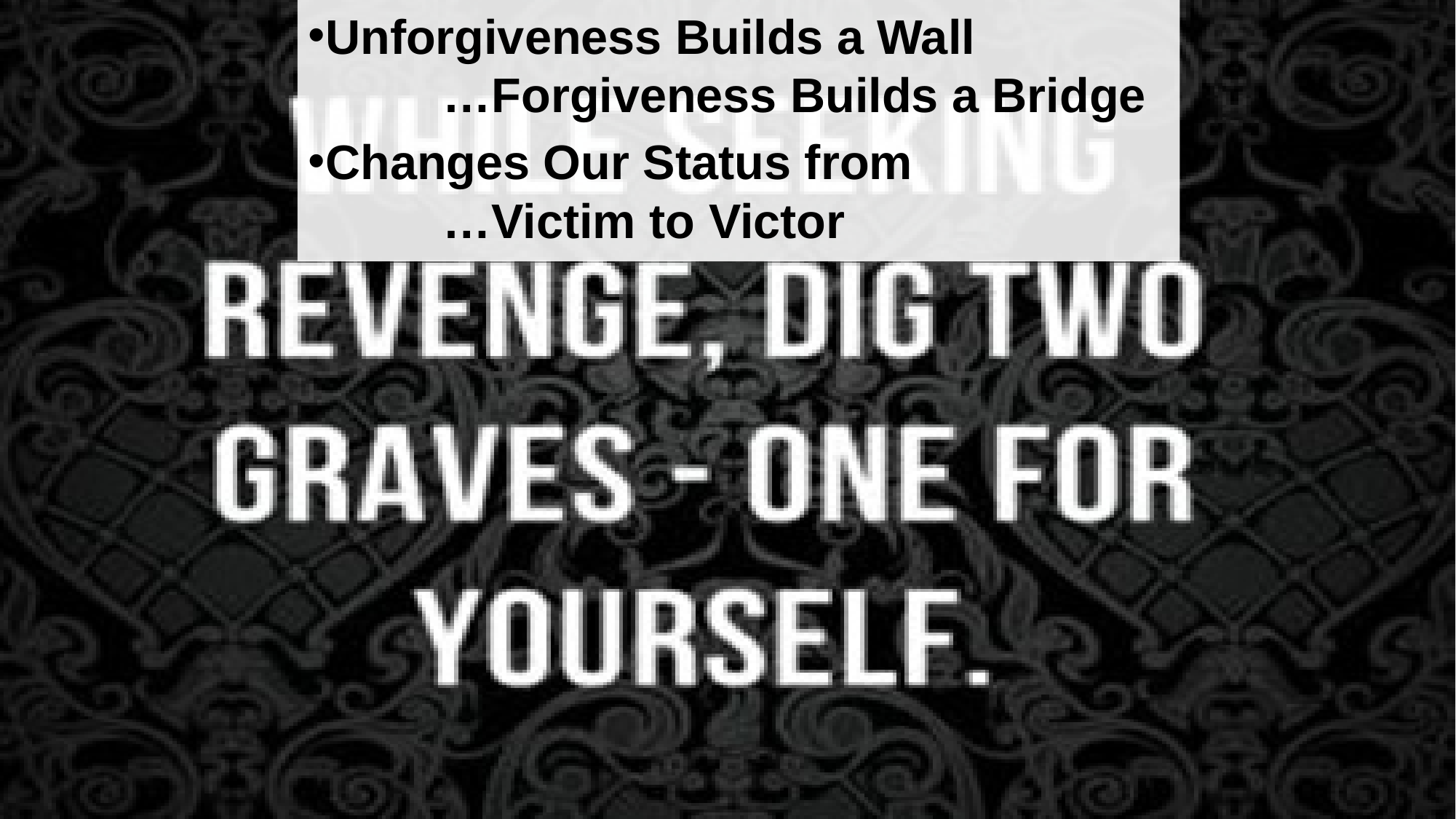

Unforgiveness Builds a Wall
          …Forgiveness Builds a Bridge
Changes Our Status from
          …Victim to Victor